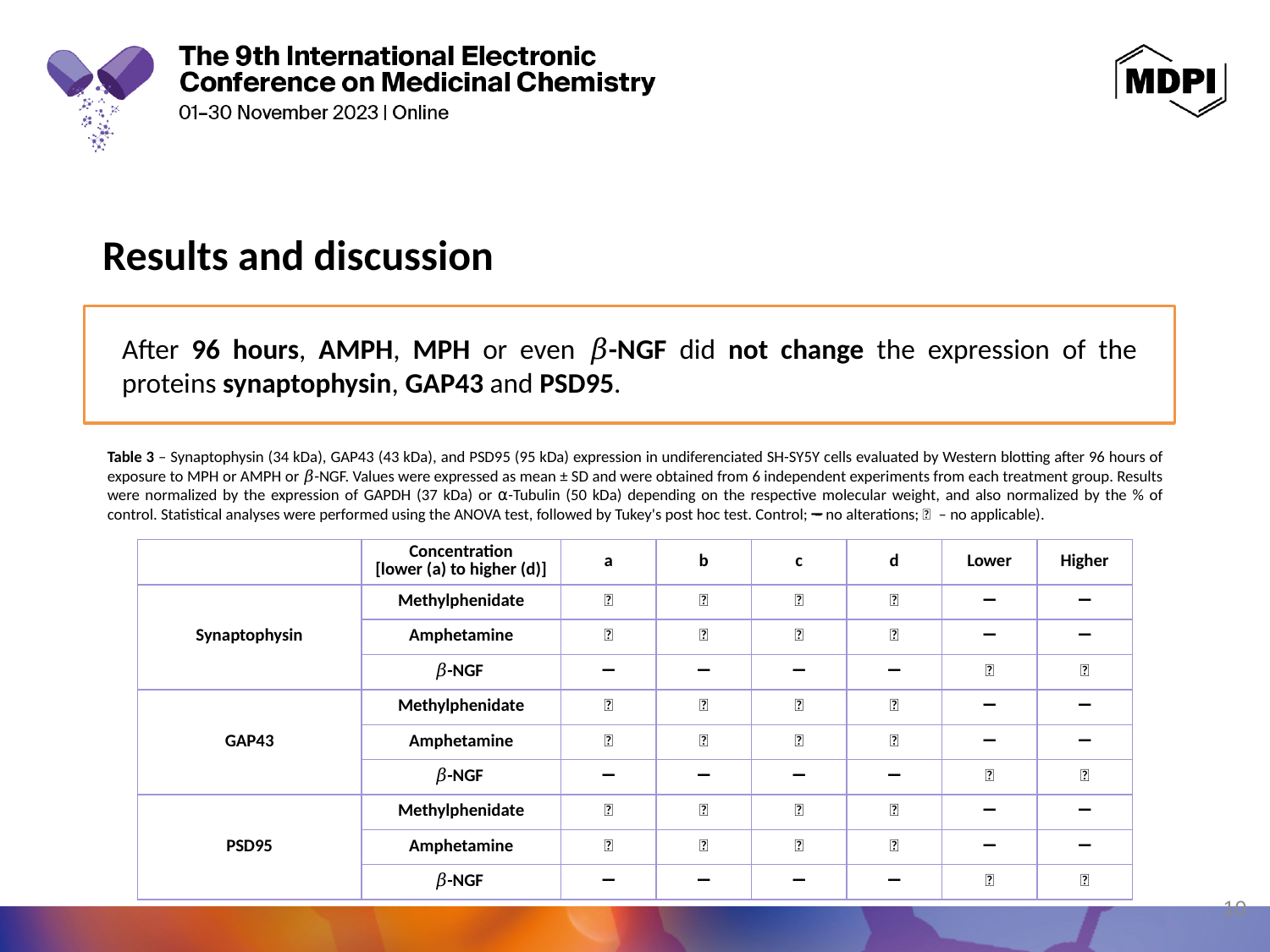

Results and discussion
After 96 hours, AMPH, MPH or even 𝛽-NGF did not change the expression of the proteins synaptophysin, GAP43 and PSD95.
Table 3 – Synaptophysin (34 kDa), GAP43 (43 kDa), and PSD95 (95 kDa) expression in undiferenciated SH-SY5Y cells evaluated by Western blotting after 96 hours of exposure to MPH or AMPH or 𝛽-NGF. Values were expressed as mean ± SD and were obtained from 6 independent experiments from each treatment group. Results were normalized by the expression of GAPDH (37 kDa) or ⍺-Tubulin (50 kDa) depending on the respective molecular weight, and also normalized by the % of control. Statistical analyses were performed using the ANOVA test, followed by Tukey's post hoc test. Control; 🟰 – no alterations; ➖ – no applicable).
|  | Concentration [lower (a) to higher (d)] | a | b | c | d | Lower | Higher |
| --- | --- | --- | --- | --- | --- | --- | --- |
| Synaptophysin | Methylphenidate | 🟰 | 🟰 | 🟰 | 🟰 | ➖ | ➖ |
|  | Amphetamine | 🟰 | 🟰 | 🟰 | 🟰 | ➖ | ➖ |
|  | 𝛽-NGF | ➖ | ➖ | ➖ | ➖ | 🟰 | 🟰 |
| GAP43 | Methylphenidate | 🟰 | 🟰 | 🟰 | 🟰 | ➖ | ➖ |
|  | Amphetamine | 🟰 | 🟰 | 🟰 | 🟰 | ➖ | ➖ |
|  | 𝛽-NGF | ➖ | ➖ | ➖ | ➖ | 🟰 | 🟰 |
| PSD95 | Methylphenidate | 🟰 | 🟰 | 🟰 | 🟰 | ➖ | ➖ |
|  | Amphetamine | 🟰 | 🟰 | 🟰 | 🟰 | ➖ | ➖ |
|  | 𝛽-NGF | ➖ | ➖ | ➖ | ➖ | 🟰 | 🟰 |
10